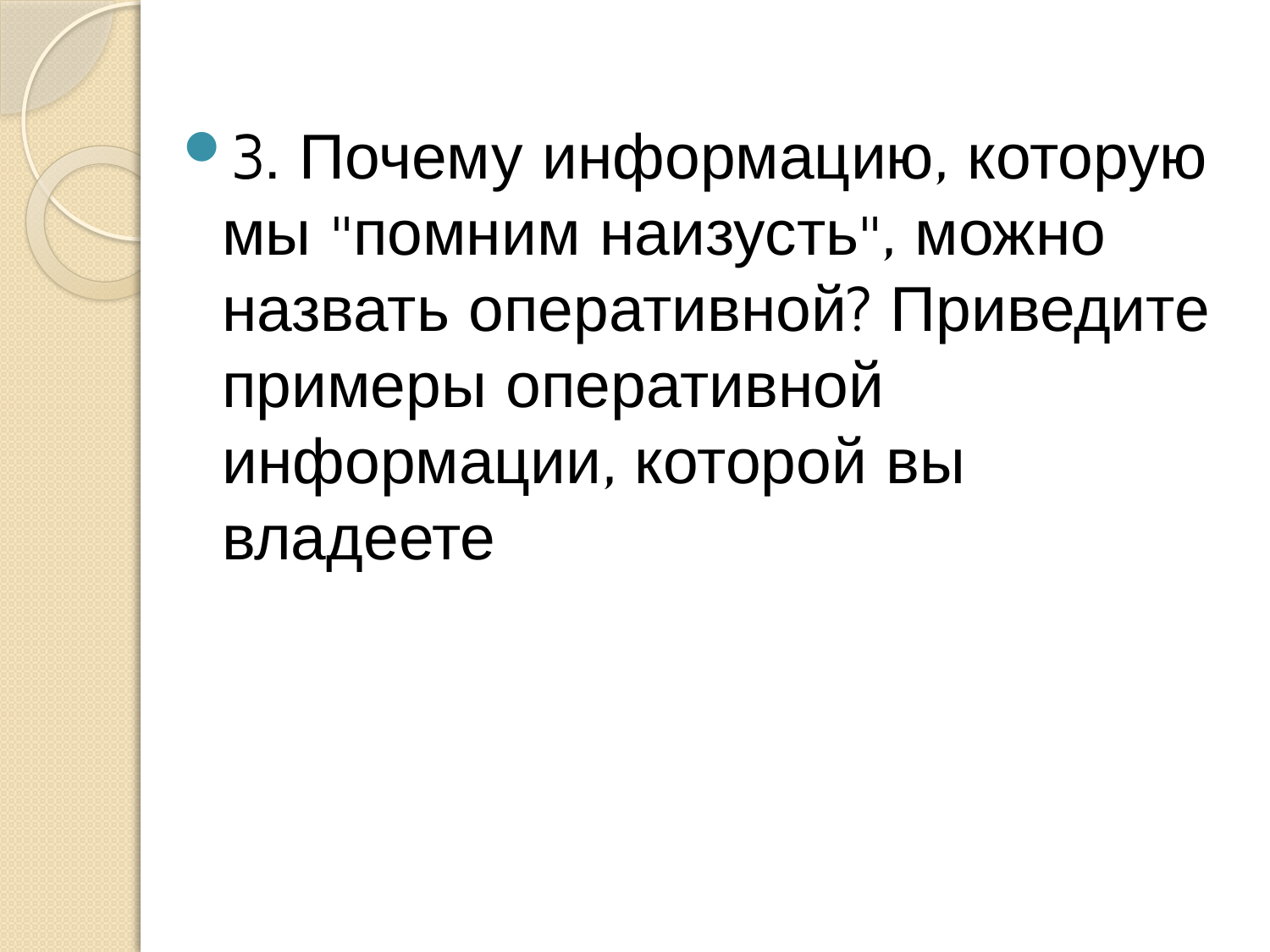

3. Почему информацию, которую мы "помним наизусть", можно назвать оперативной? Приведите примеры оперативной информации, которой вы владеете